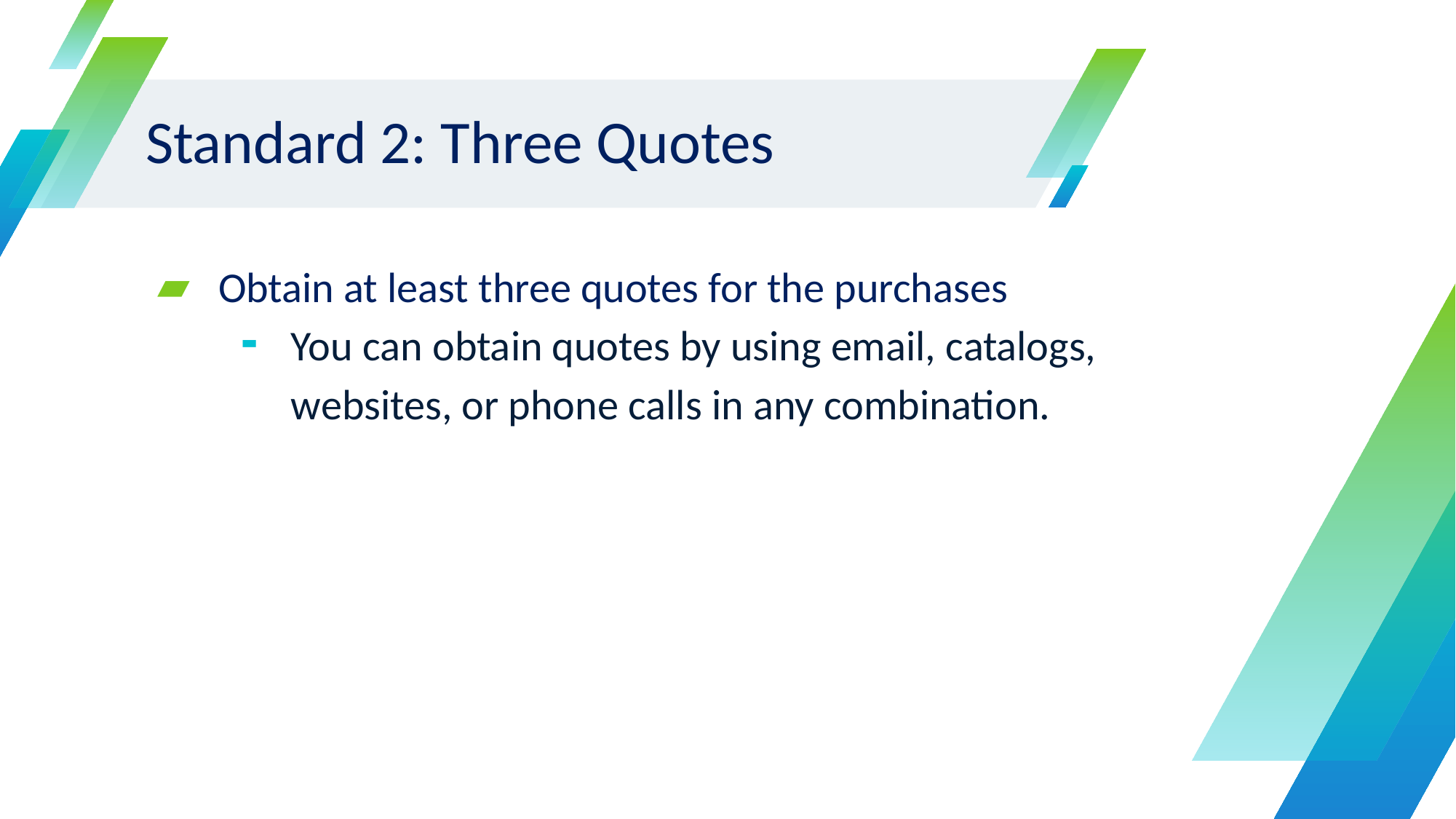

# Standard 2: Three Quotes
Obtain at least three quotes for the purchases
You can obtain quotes by using email, catalogs, websites, or phone calls in any combination.